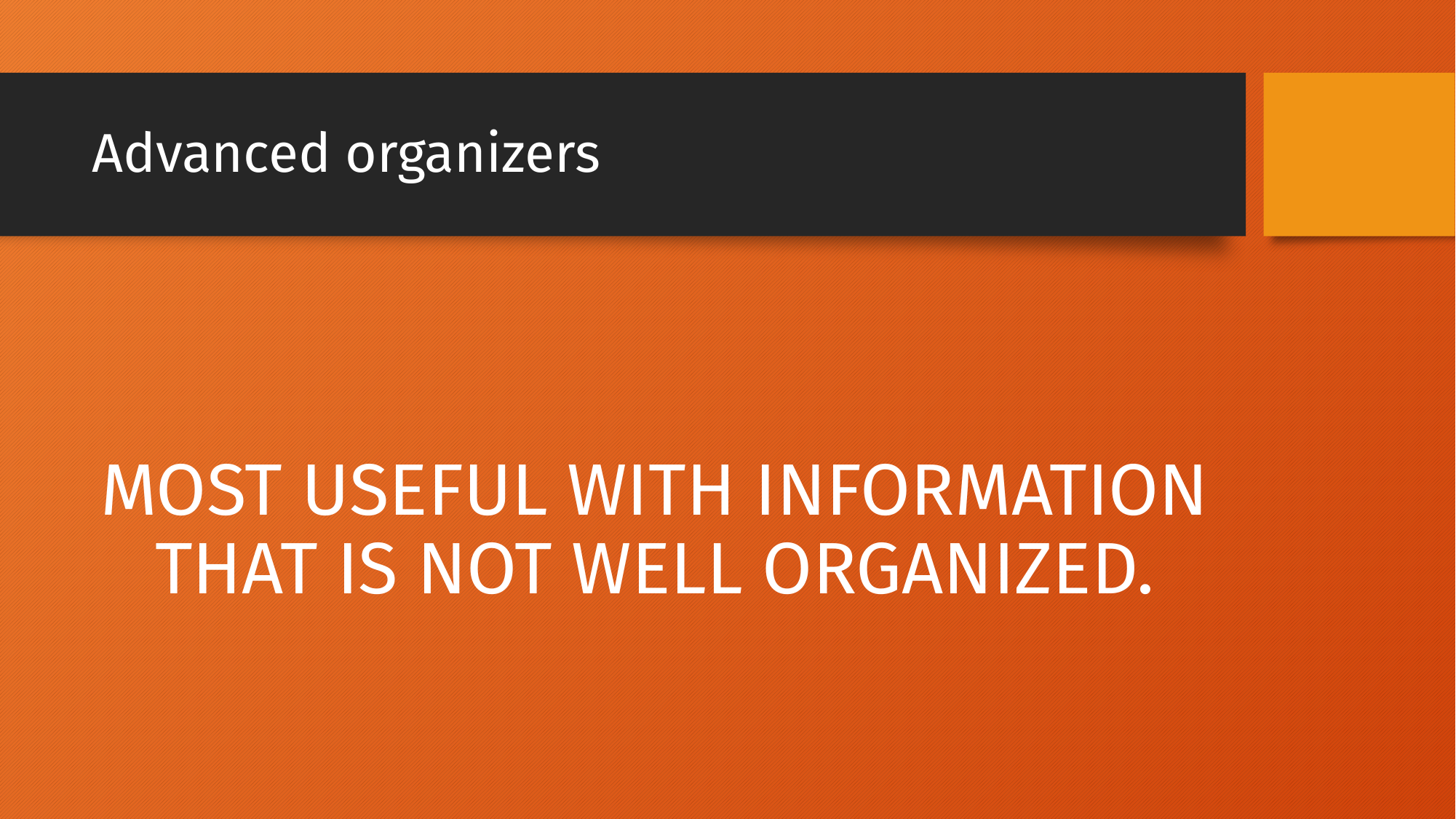

# Advanced organizers

MOST USEFUL WITH INFORMATION THAT IS NOT WELL ORGANIZED.